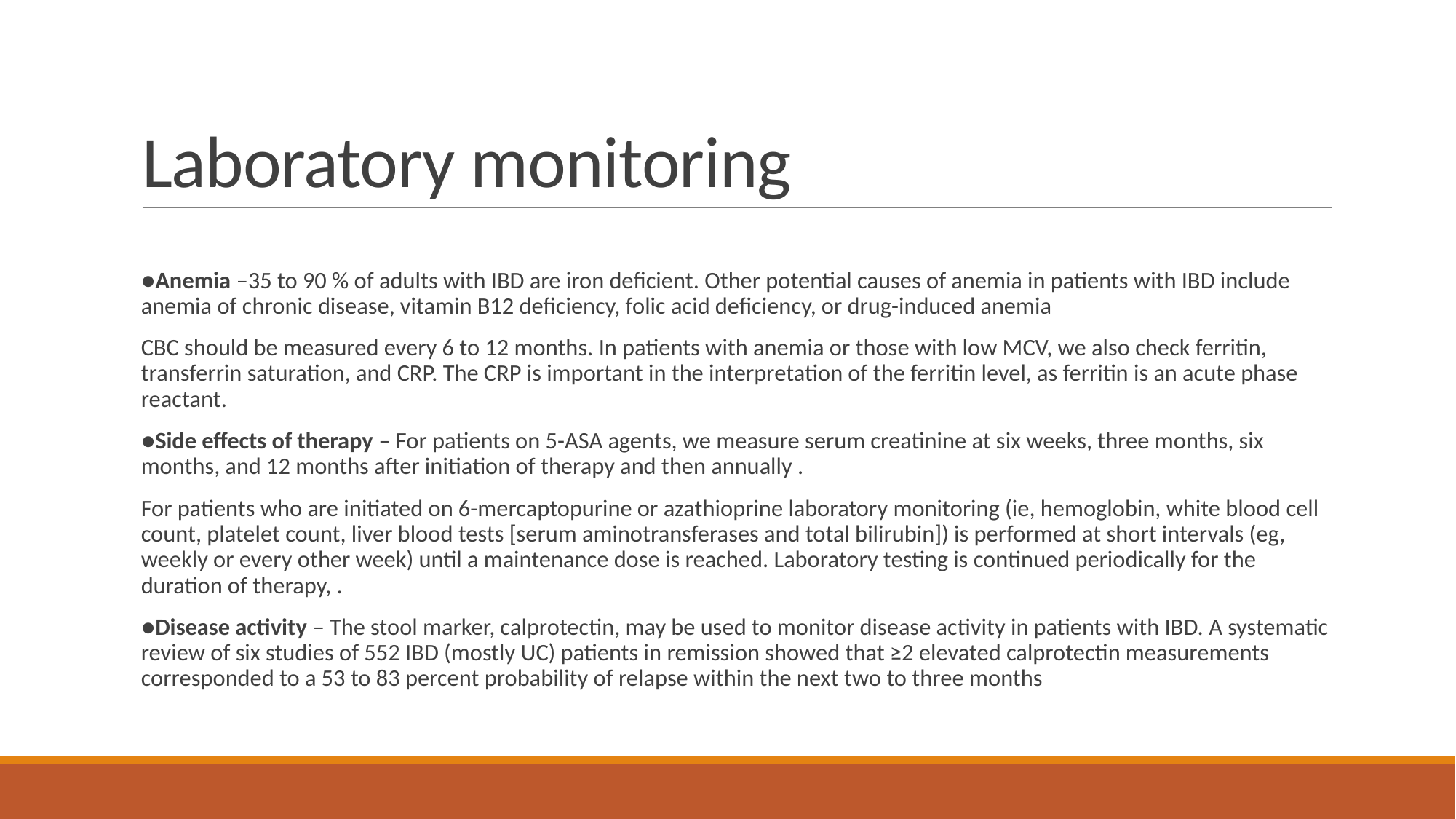

# Laboratory monitoring

●Anemia –35 to 90 % of adults with IBD are iron deficient. Other potential causes of anemia in patients with IBD include anemia of chronic disease, vitamin B12 deficiency, folic acid deficiency, or drug-induced anemia
CBC should be measured every 6 to 12 months. In patients with anemia or those with low MCV, we also check ferritin, transferrin saturation, and CRP. The CRP is important in the interpretation of the ferritin level, as ferritin is an acute phase reactant.
●Side effects of therapy – For patients on 5-ASA agents, we measure serum creatinine at six weeks, three months, six months, and 12 months after initiation of therapy and then annually .
For patients who are initiated on 6-mercaptopurine or azathioprine laboratory monitoring (ie, hemoglobin, white blood cell count, platelet count, liver blood tests [serum aminotransferases and total bilirubin]) is performed at short intervals (eg, weekly or every other week) until a maintenance dose is reached. Laboratory testing is continued periodically for the duration of therapy, .
●Disease activity – The stool marker, calprotectin, may be used to monitor disease activity in patients with IBD. A systematic review of six studies of 552 IBD (mostly UC) patients in remission showed that ≥2 elevated calprotectin measurements corresponded to a 53 to 83 percent probability of relapse within the next two to three months